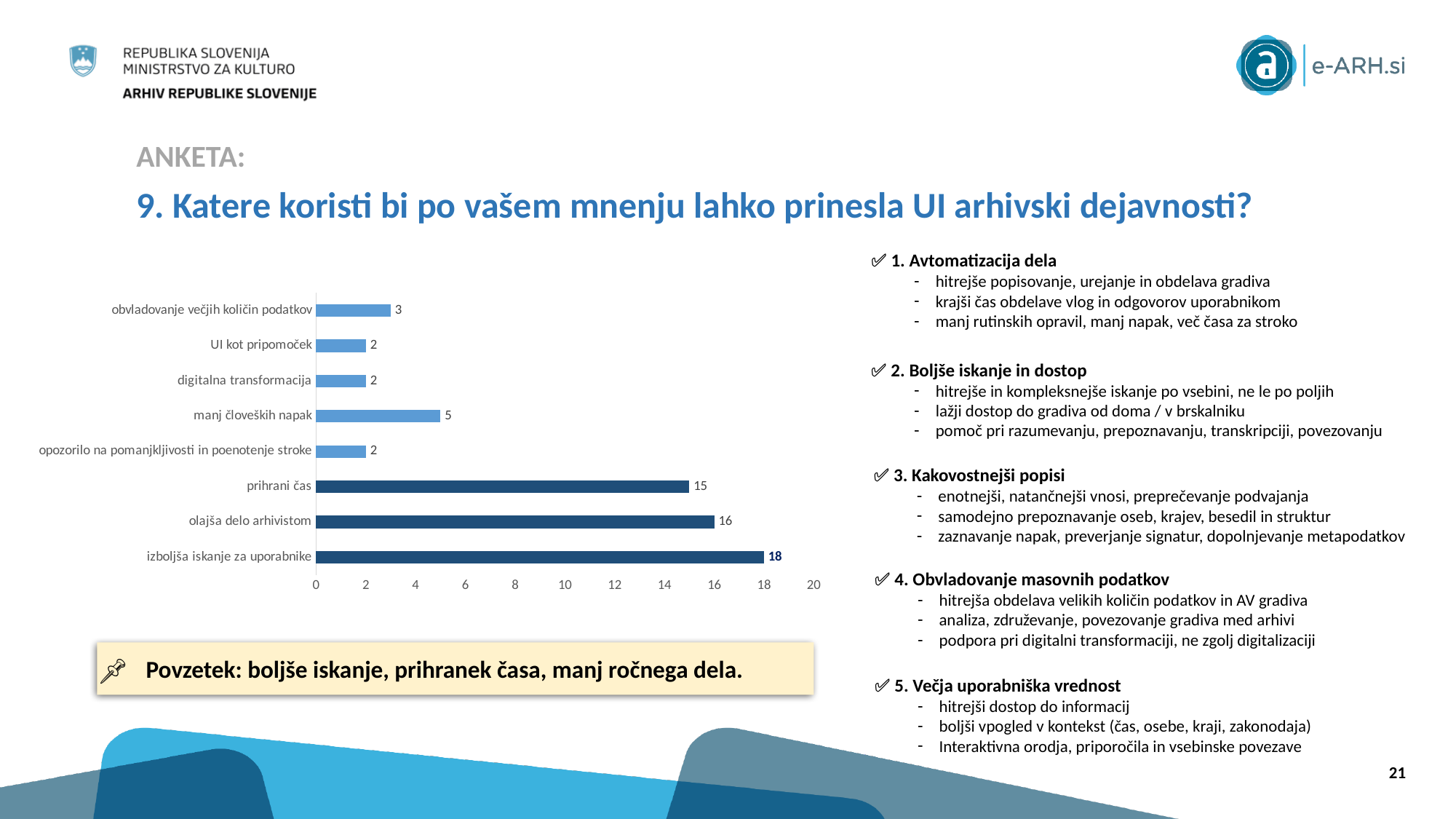

# ANKETA: 9. Katere koristi bi po vašem mnenju lahko prinesla UI arhivski dejavnosti?
✅ 1. Avtomatizacija dela
hitrejše popisovanje, urejanje in obdelava gradiva
krajši čas obdelave vlog in odgovorov uporabnikom
manj rutinskih opravil, manj napak, več časa za stroko

### Chart

| Category |  |
|---|---|
| izboljša iskanje za uporabnike | 18.0 |
| olajša delo arhivistom | 16.0 |
| prihrani čas | 15.0 |
| opozorilo na pomanjkljivosti in poenotenje stroke | 2.0 |
| manj človeških napak | 5.0 |
| digitalna transformacija | 2.0 |
| UI kot pripomoček | 2.0 |
| obvladovanje večjih količin podatkov | 3.0 |
✅ 2. Boljše iskanje in dostop
hitrejše in kompleksnejše iskanje po vsebini, ne le po poljih
lažji dostop do gradiva od doma / v brskalniku
pomoč pri razumevanju, prepoznavanju, transkripciji, povezovanju
✅ 3. Kakovostnejši popisi
enotnejši, natančnejši vnosi, preprečevanje podvajanja
samodejno prepoznavanje oseb, krajev, besedil in struktur
zaznavanje napak, preverjanje signatur, dopolnjevanje metapodatkov
✅ 4. Obvladovanje masovnih podatkov
hitrejša obdelava velikih količin podatkov in AV gradiva
analiza, združevanje, povezovanje gradiva med arhivi
podpora pri digitalni transformaciji, ne zgolj digitalizaciji
       Povzetek: boljše iskanje, prihranek časa, manj ročnega dela.
📌
✅ 5. Večja uporabniška vrednost
hitrejši dostop do informacij
boljši vpogled v kontekst (čas, osebe, kraji, zakonodaja)
Interaktivna orodja, priporočila in vsebinske povezave